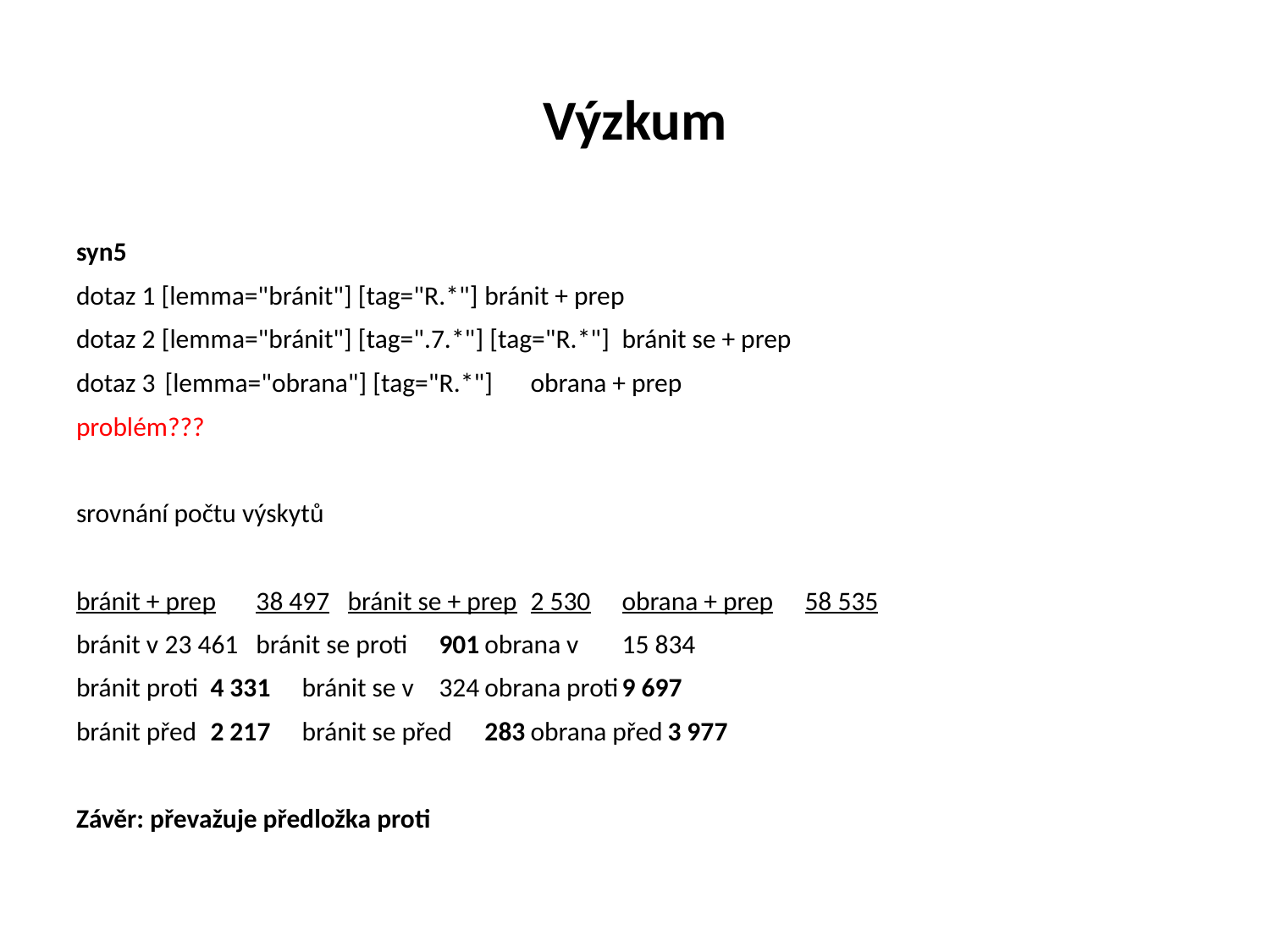

# Výzkum
syn5
dotaz 1 [lemma="bránit"] [tag="R.*"]		bránit + prep
dotaz 2 [lemma="bránit"] [tag=".7.*"] [tag="R.*"]	bránit se + prep
dotaz 3	[lemma="obrana"] [tag="R.*"]		obrana + prep
problém???

srovnání počtu výskytů

bránit + prep	38 497	bránit se + prep	2 530	obrana + prep	58 535
bránit v		23 461	bránit se proti	901	obrana v		15 834
bránit proti	4 331	bránit se v		324	obrana proti	9 697
bránit před	2 217	bránit se před	283	obrana před	3 977

Závěr: převažuje předložka proti